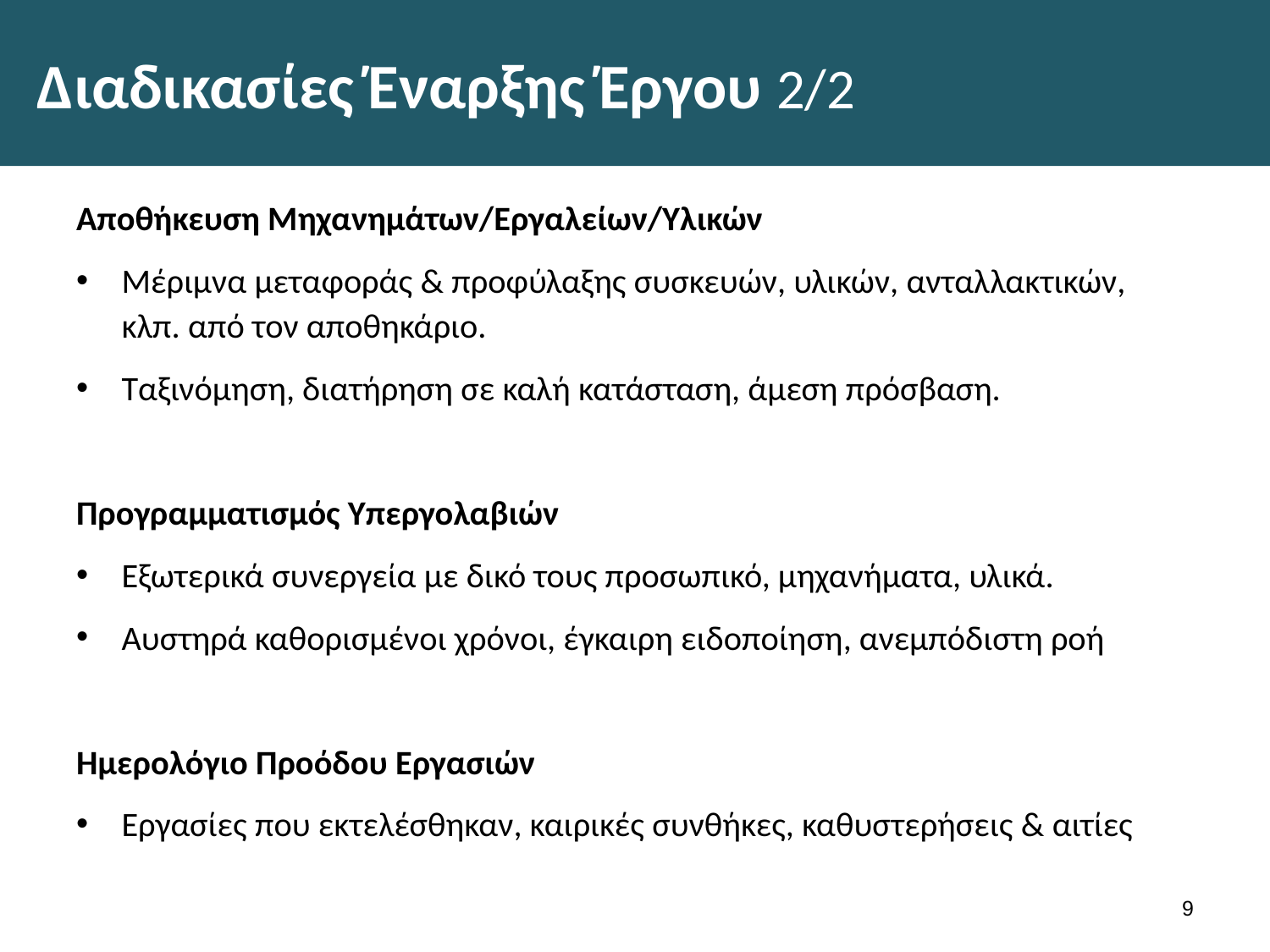

# Διαδικασίες Έναρξης Έργου 2/2
Αποθήκευση Μηχανημάτων/Εργαλείων/Υλικών
Μέριμνα μεταφοράς & προφύλαξης συσκευών, υλικών, ανταλλακτικών, κλπ. από τον αποθηκάριο.
Ταξινόμηση, διατήρηση σε καλή κατάσταση, άμεση πρόσβαση.

Προγραμματισμός Υπεργολαβιών
Εξωτερικά συνεργεία με δικό τους προσωπικό, μηχανήματα, υλικά.
Αυστηρά καθορισμένοι χρόνοι, έγκαιρη ειδοποίηση, ανεμπόδιστη ροή

Ημερολόγιο Προόδου Εργασιών
Εργασίες που εκτελέσθηκαν, καιρικές συνθήκες, καθυστερήσεις & αιτίες
9